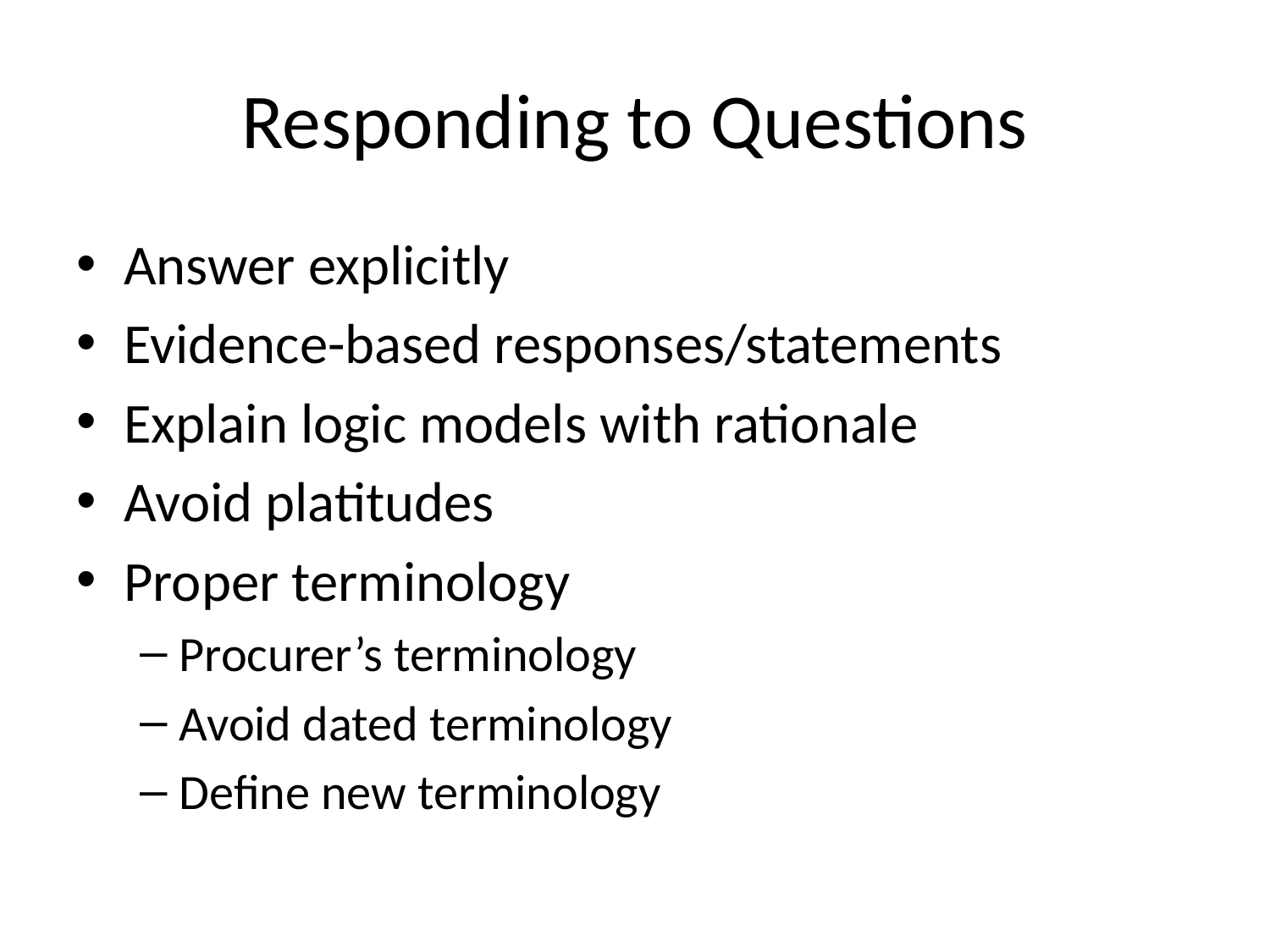

# Responding to Questions
Answer explicitly
Evidence-based responses/statements
Explain logic models with rationale
Avoid platitudes
Proper terminology
Procurer’s terminology
Avoid dated terminology
Define new terminology